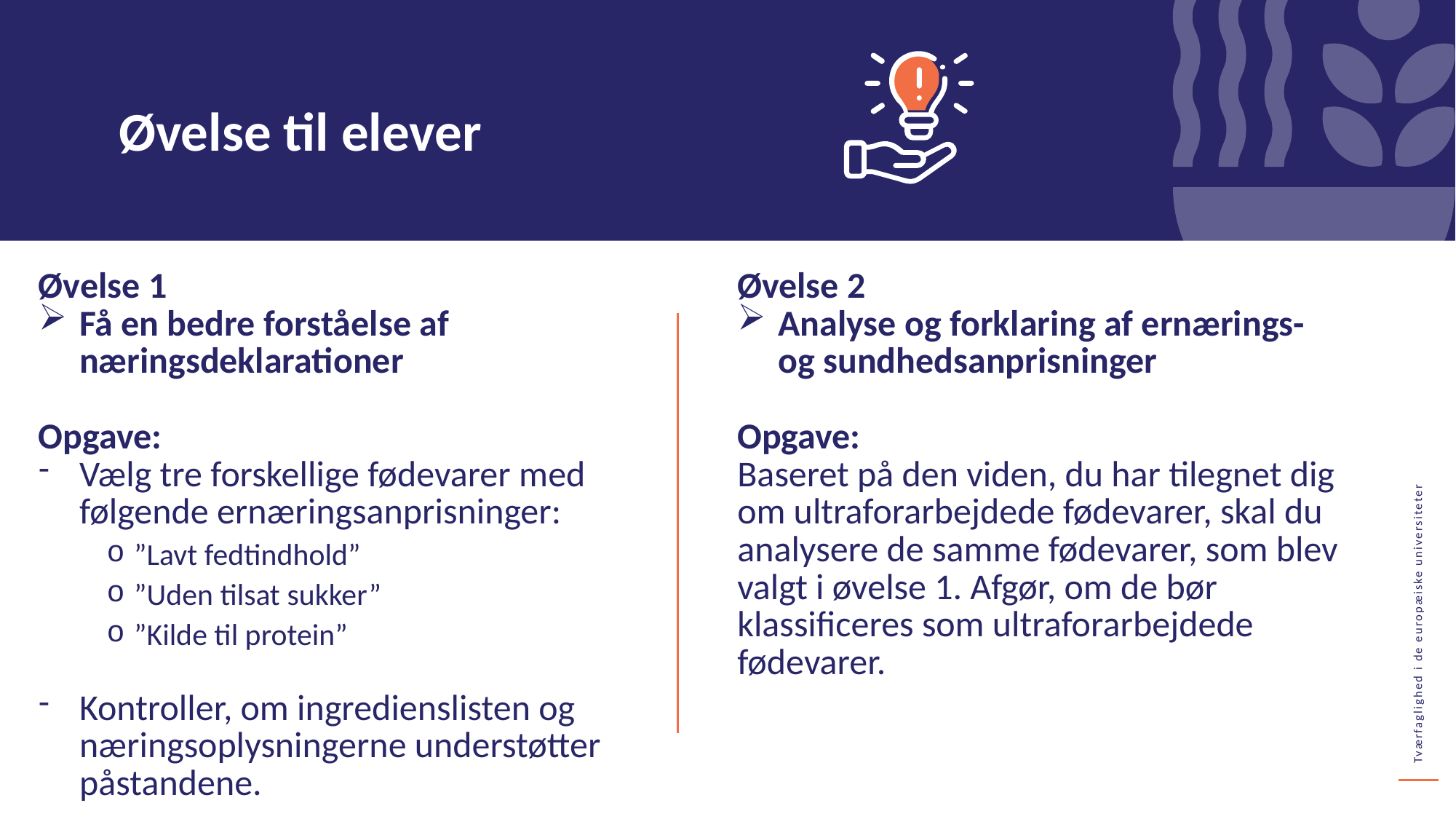

Øvelse til elever
Øvelse 1
Få en bedre forståelse af næringsdeklarationer

Opgave:
Vælg tre forskellige fødevarer med følgende ernæringsanprisninger:
”Lavt fedtindhold”
”Uden tilsat sukker”
”Kilde til protein”

Kontroller, om ingredienslisten og næringsoplysningerne understøtter påstandene.
Øvelse 2
Analyse og forklaring af ernærings- og sundhedsanprisninger

Opgave:
Baseret på den viden, du har tilegnet dig om ultraforarbejdede fødevarer, skal du analysere de samme fødevarer, som blev valgt i øvelse 1. Afgør, om de bør klassificeres som ultraforarbejdede fødevarer.